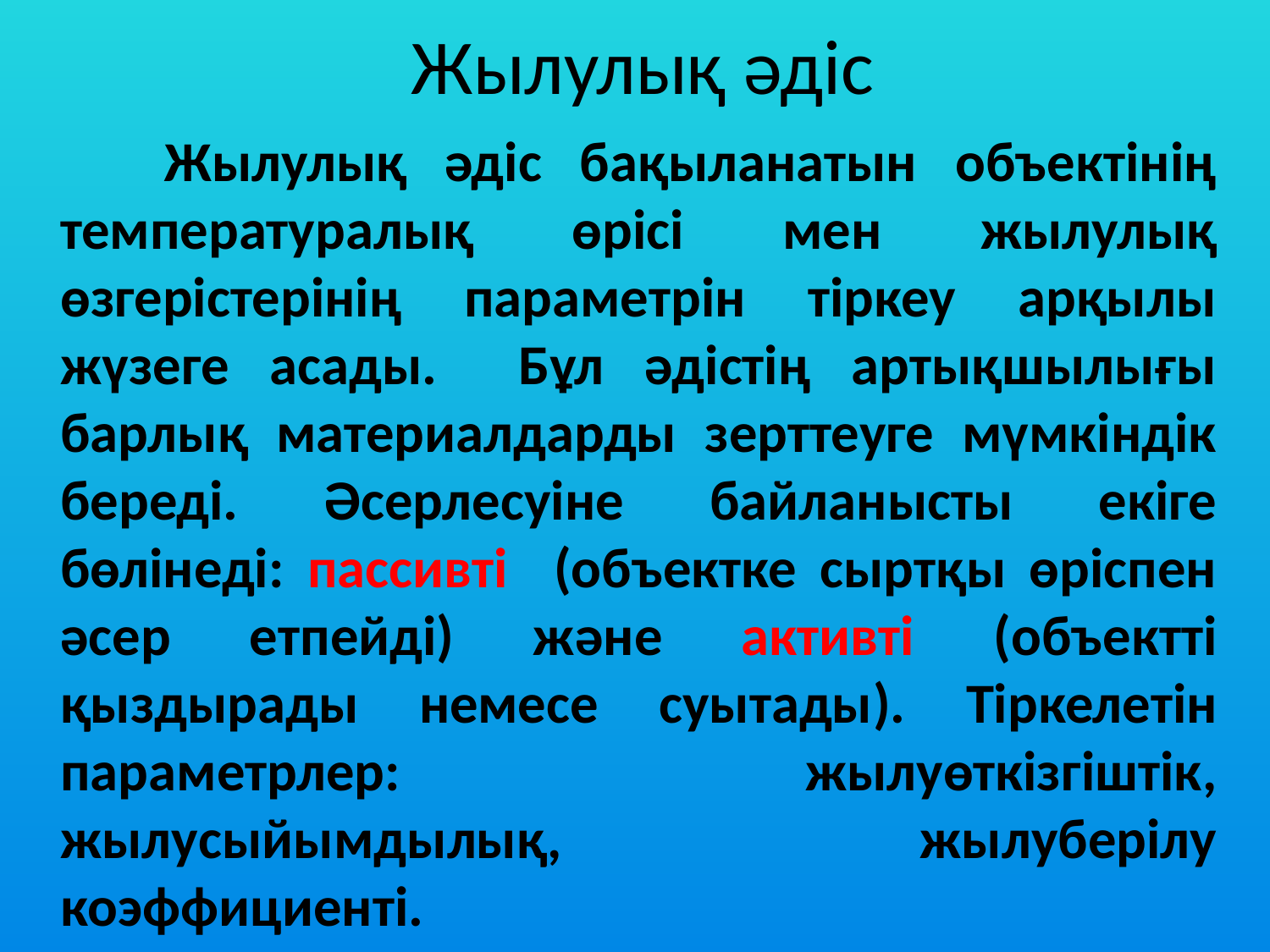

# Жылулық әдіс
    Жылулық әдіс бақыланатын объектінің температуралық өрісі мен жылулық өзгерістерінің параметрін тіркеу арқылы жүзеге асады.  Бұл әдістің артықшылығы барлық материалдарды зерттеуге мүмкіндік береді. Әсерлесуіне байланысты екіге бөлінеді: пассивті  (объектке сыртқы өріспен әсер етпейді) және активті (объектті қыздырады немесе суытады). Тіркелетін параметрлер: жылуөткізгіштік, жылусыйымдылық, жылуберілу коэффициенті.